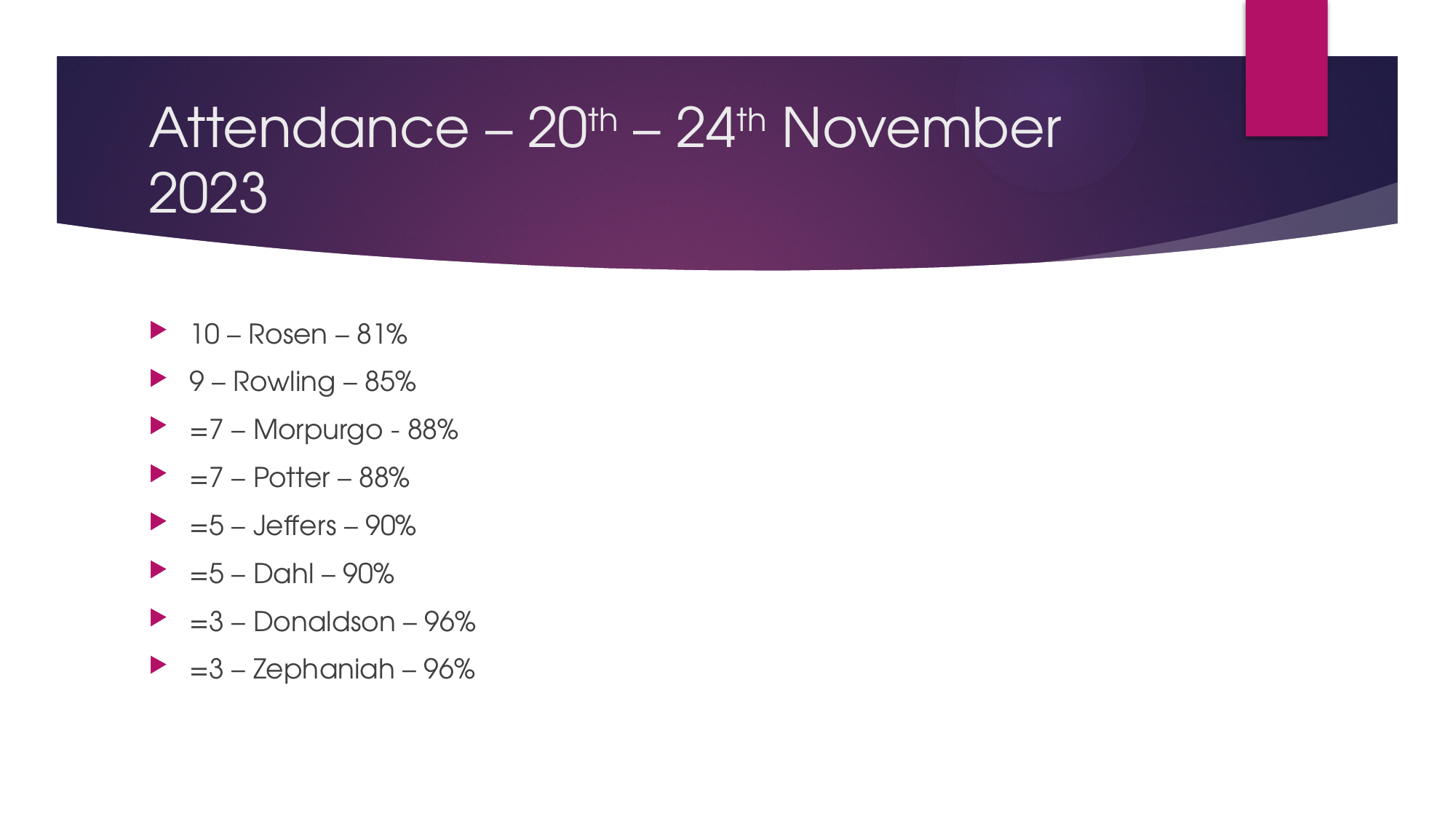

# Attendance – 20th – 24th November 2023
10 – Rosen – 81%
9 – Rowling – 85%
=7 – Morpurgo - 88%
=7 – Potter – 88%
=5 – Jeffers – 90%
=5 – Dahl – 90%
=3 – Donaldson – 96%
=3 – Zephaniah – 96%